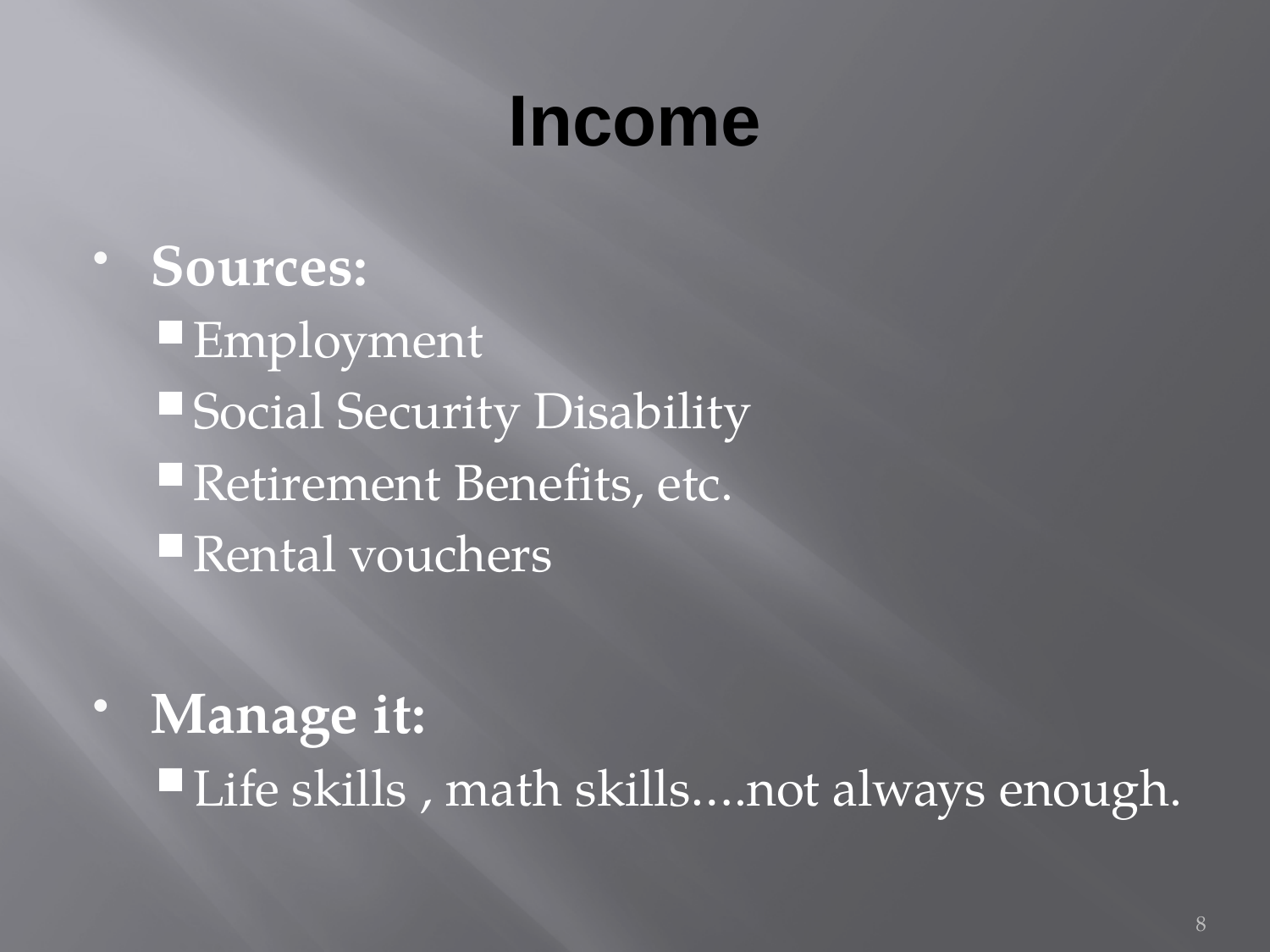

# Income
Sources:
Employment
Social Security Disability
Retirement Benefits, etc.
Rental vouchers

Manage it:
Life skills , math skills….not always enough.

8